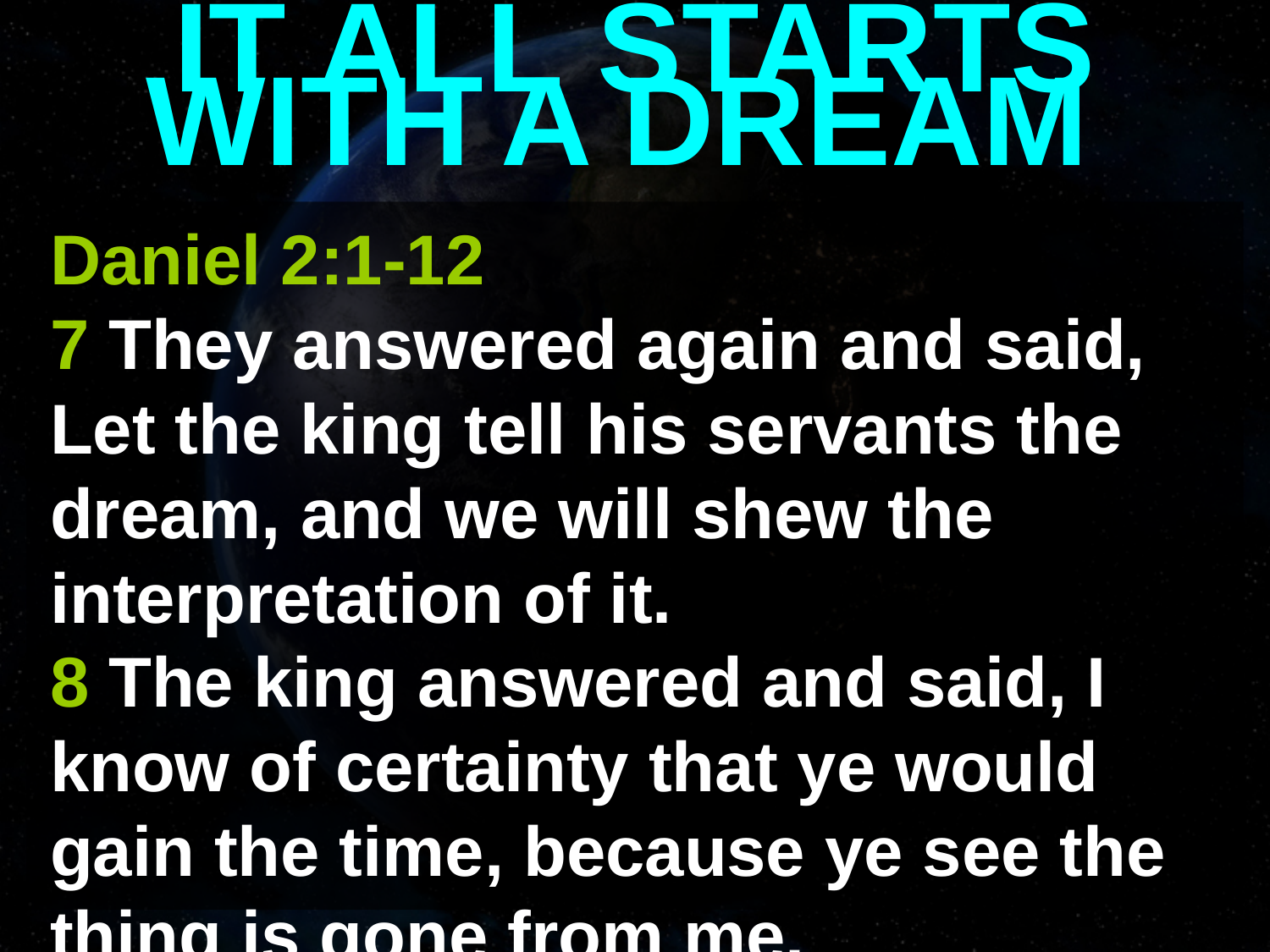

IT ALL STARTS
WITH A DREAM

Daniel 2:1-12
7 They answered again and said, Let the king tell his servants the dream, and we will shew the interpretation of it.
8 The king answered and said, I know of certainty that ye would gain the time, because ye see the thing is gone from me.